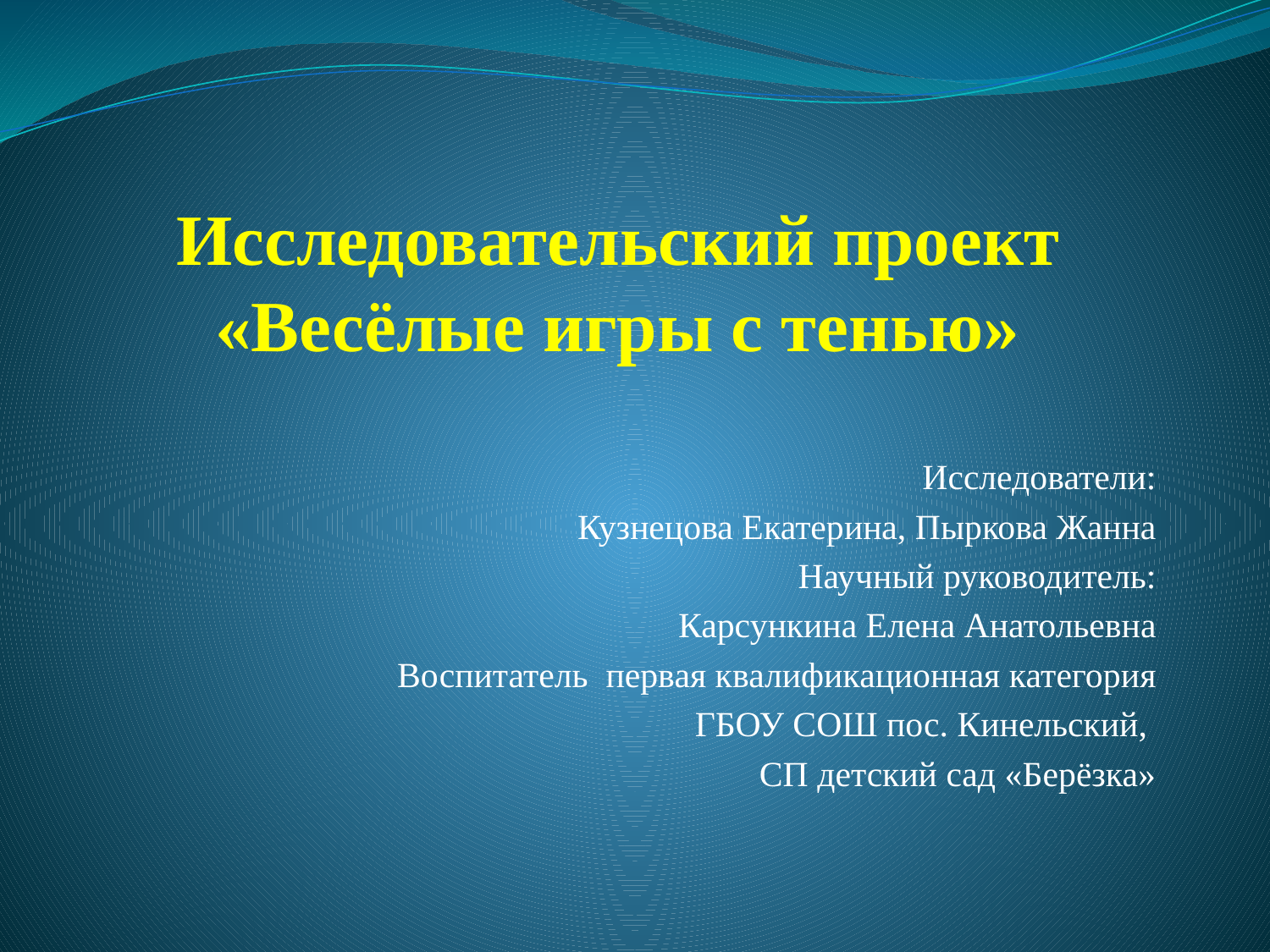

# Исследовательский проект «Весёлые игры с тенью»
Исследователи:
Кузнецова Екатерина, Пыркова Жанна
Научный руководитель:
Карсункина Елена Анатольевна
Воспитатель  первая квалификационная категория
ГБОУ СОШ пос. Кинельский,
СП детский сад «Берёзка»